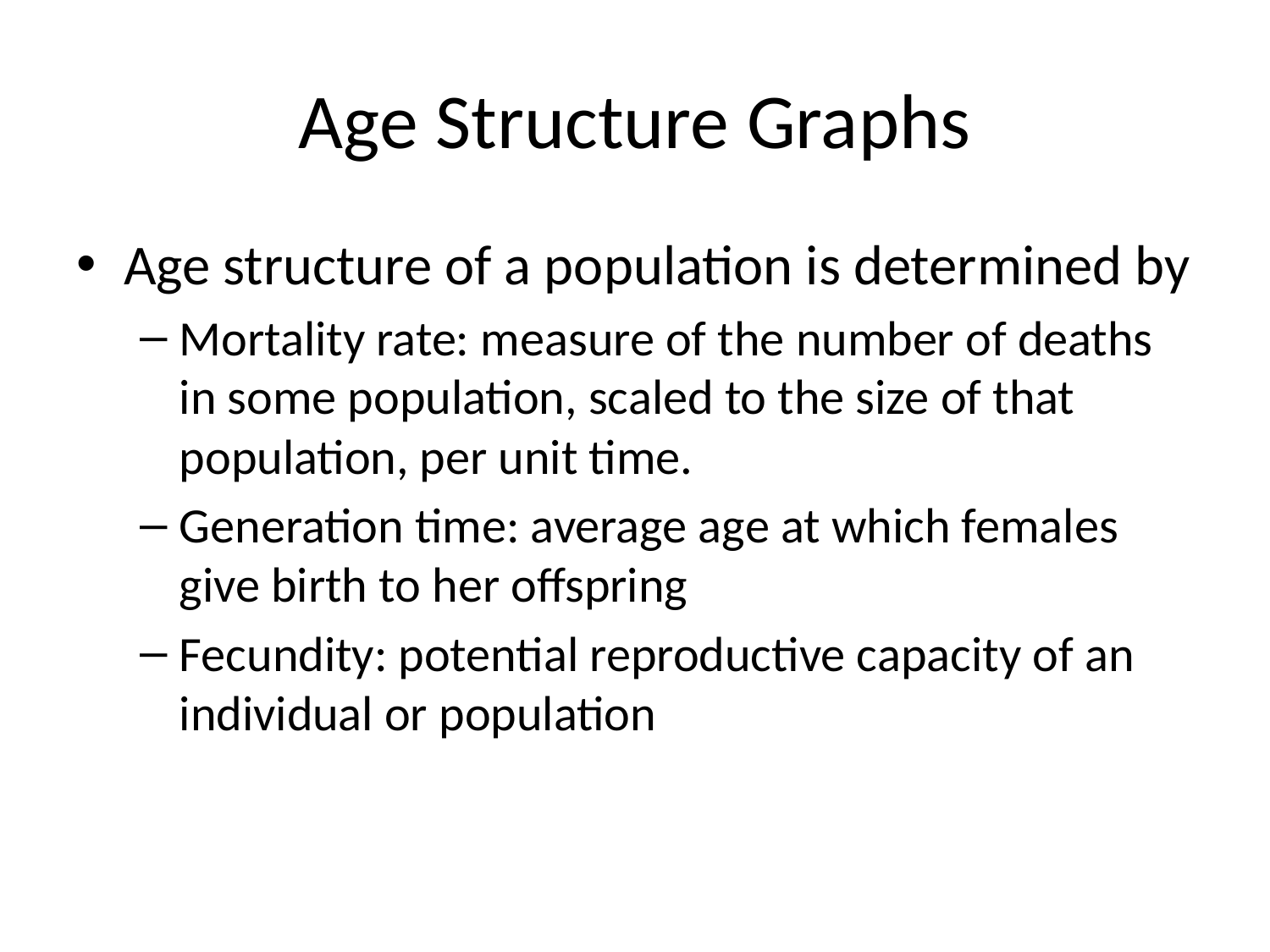

# Age Structure Graphs
Age structure of a population is determined by
Mortality rate: measure of the number of deaths in some population, scaled to the size of that population, per unit time.
Generation time: average age at which females give birth to her offspring
Fecundity: potential reproductive capacity of an individual or population